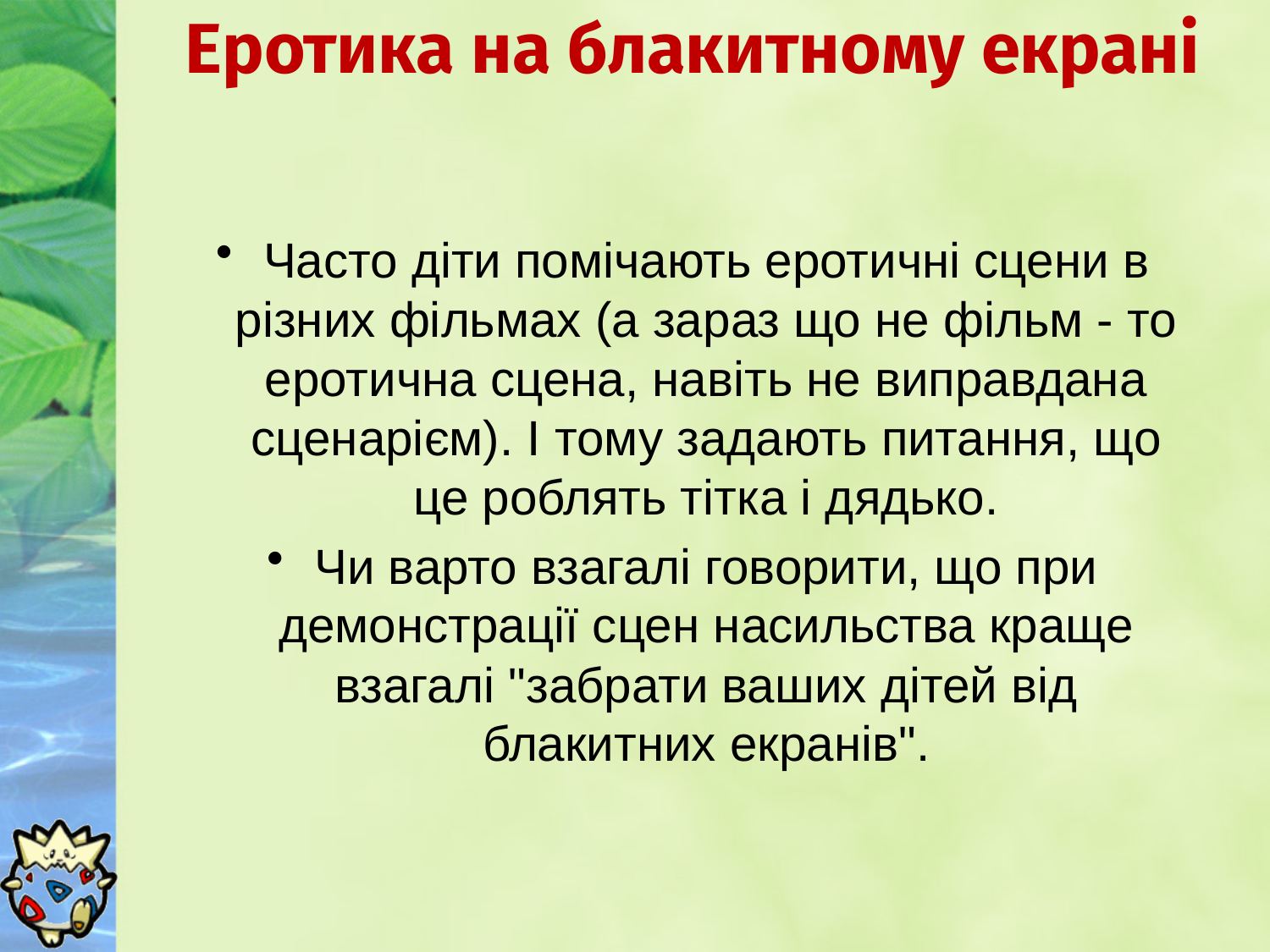

# Еротика на блакитному екрані
Часто діти помічають еротичні сцени в різних фільмах (а зараз що не фільм - то еротична сцена, навіть не виправдана сценарієм). І тому задають питання, що це роблять тітка і дядько.
Чи варто взагалі говорити, що при демонстрації сцен насильства краще взагалі "забрати ваших дітей від блакитних екранів".